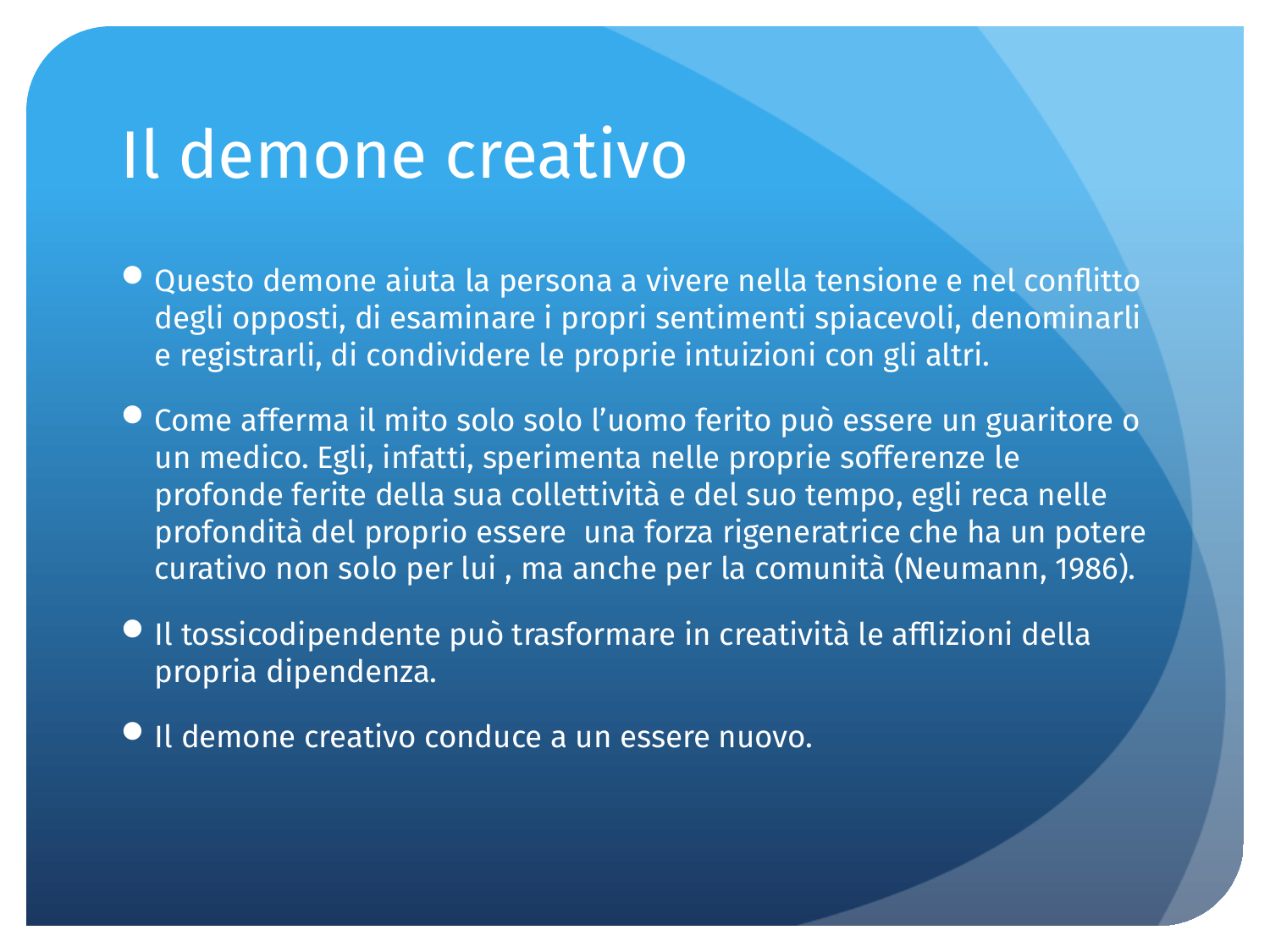

# Il demone creativo
Questo demone aiuta la persona a vivere nella tensione e nel conflitto degli opposti, di esaminare i propri sentimenti spiacevoli, denominarli e registrarli, di condividere le proprie intuizioni con gli altri.
Come afferma il mito solo solo l’uomo ferito può essere un guaritore o un medico. Egli, infatti, sperimenta nelle proprie sofferenze le profonde ferite della sua collettività e del suo tempo, egli reca nelle profondità del proprio essere  una forza rigeneratrice che ha un potere curativo non solo per lui , ma anche per la comunità (Neumann, 1986).
Il tossicodipendente può trasformare in creatività le afflizioni della propria dipendenza.
Il demone creativo conduce a un essere nuovo.